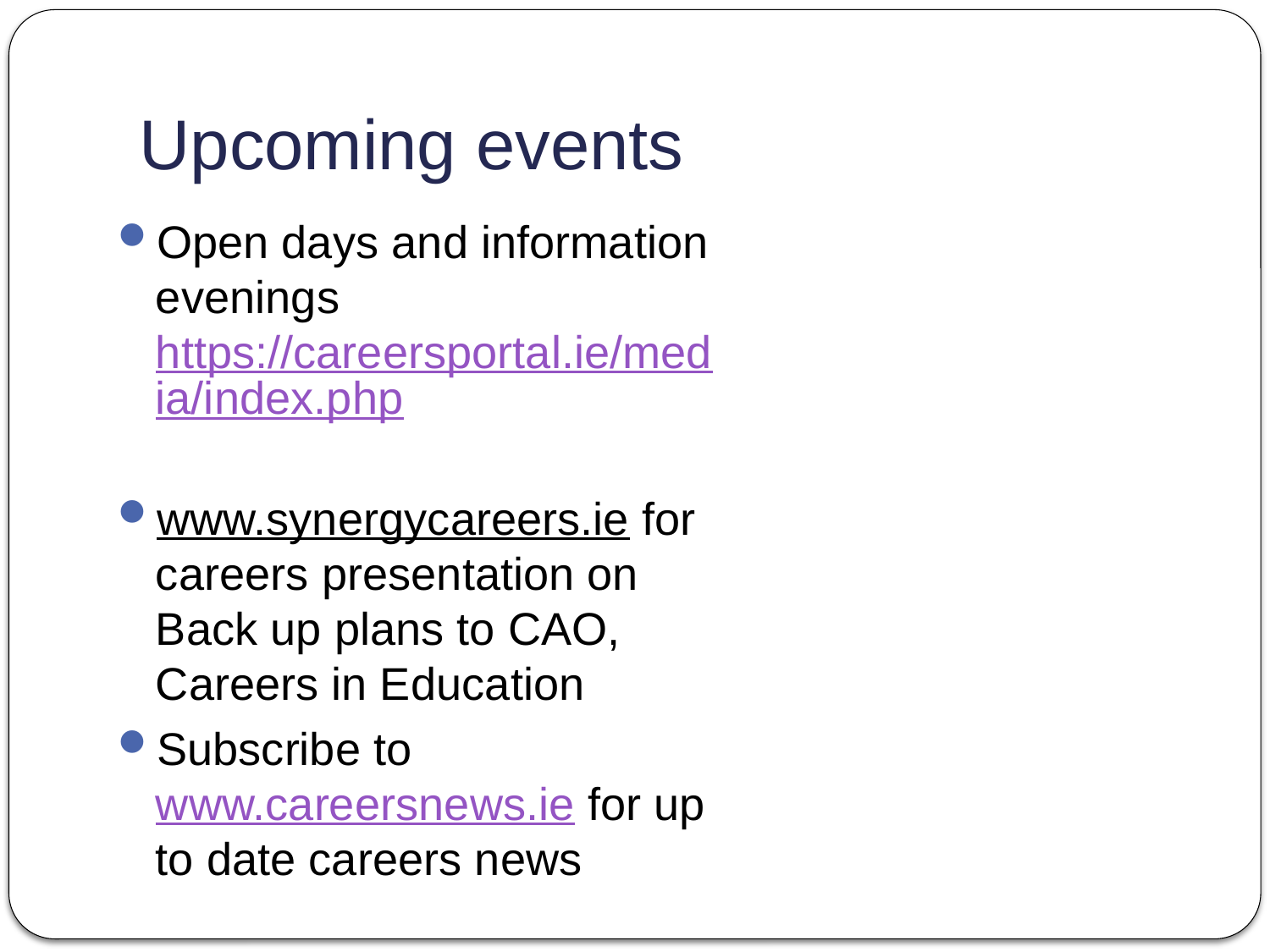

# Upcoming events
Open days and information evenings https://careersportal.ie/media/index.php
www.synergycareers.ie for careers presentation on Back up plans to CAO, Careers in Education
Subscribe to www.careersnews.ie for up to date careers news